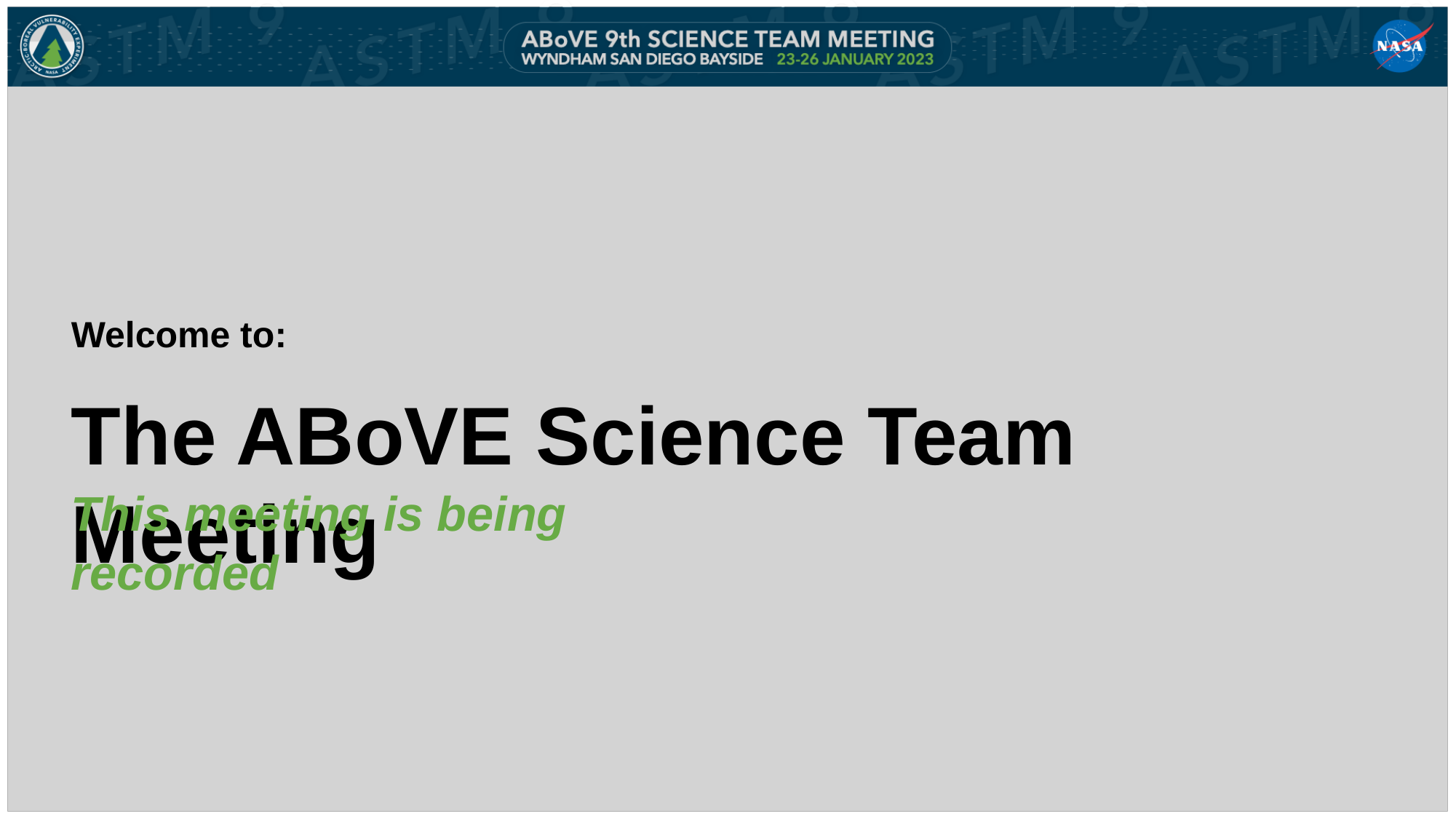

Welcome to:
The ABoVE Science Team Meeting
This meeting is being recorded